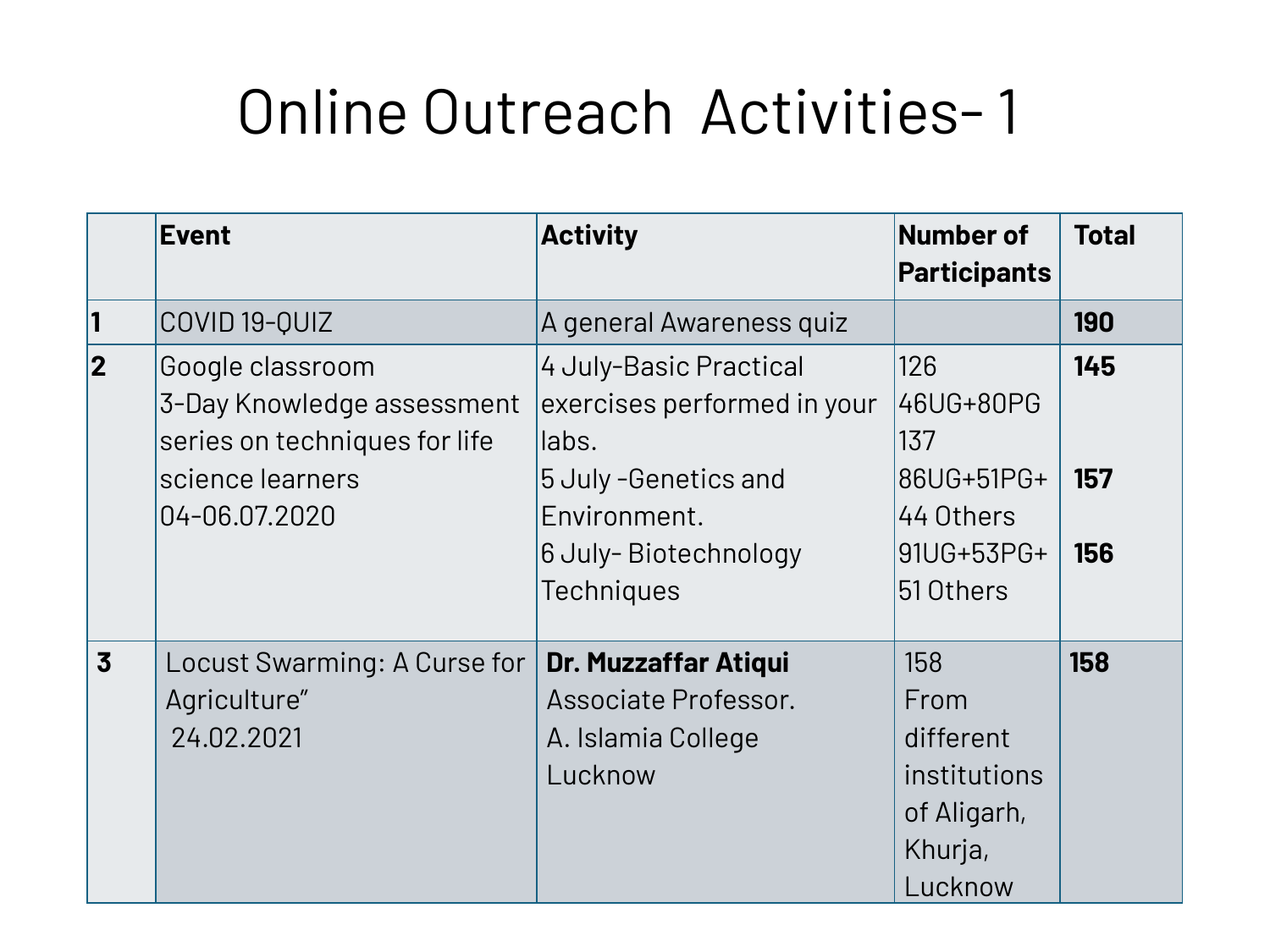

# Online Outreach  Activities- 1
|  | Event | Activity | Number of Participants | Total |
| --- | --- | --- | --- | --- |
| 1 | COVID 19-QUIZ | A general Awareness quiz |  | 190 |
| 2 | Google classroom 3-Day Knowledge assessment series on techniques for life science learners 04-06.07.2020 | 4 July-Basic Practical exercises performed in your labs. 5 July -Genetics and Environment. 6 July- Biotechnology Techniques | 126 46UG+80PG 137 86UG+51PG+ 44 Others 91UG+53PG+51 Others | 145     157   156 |
| 3 | Locust Swarming: A Curse for Agriculture” 24.02.2021 | Dr. Muzzaffar Atiqui Associate Professor. A. Islamia College Lucknow | 158 From different institutions of Aligarh, Khurja, Lucknow | 158 |